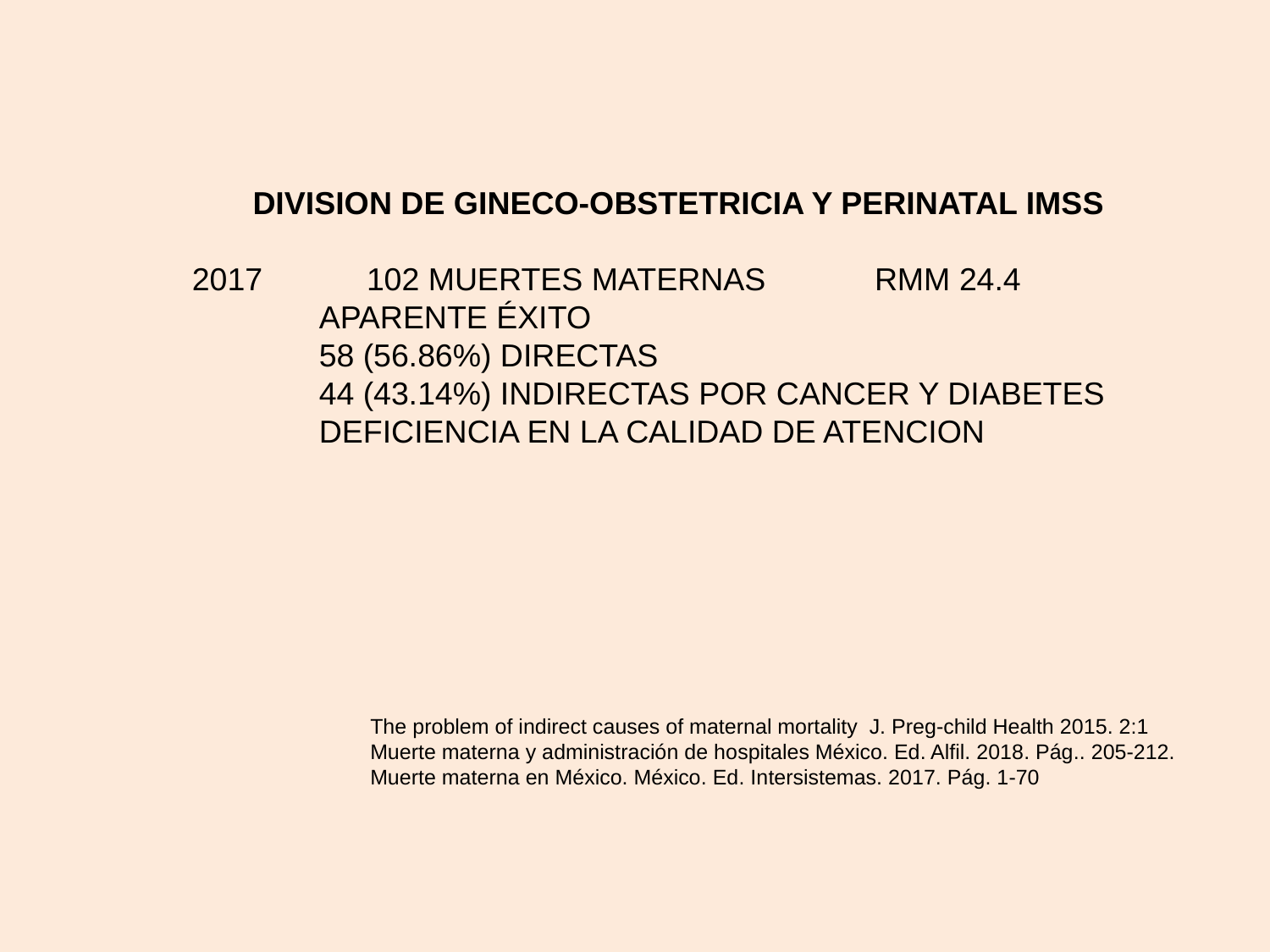

DIVISION DE GINECO-OBSTETRICIA Y PERINATAL IMSS

 	102 MUERTES MATERNAS  	RMM 24.4
APARENTE ÉXITO
58 (56.86%) DIRECTAS
44 (43.14%) INDIRECTAS POR CANCER Y DIABETES
DEFICIENCIA EN LA CALIDAD DE ATENCION

The problem of indirect causes of maternal mortality  J. Preg-child Health 2015. 2:1
Muerte materna y administración de hospitales México. Ed. Alfil. 2018. Pág.. 205-212.
Muerte materna en México. México. Ed. Intersistemas. 2017. Pág. 1-70